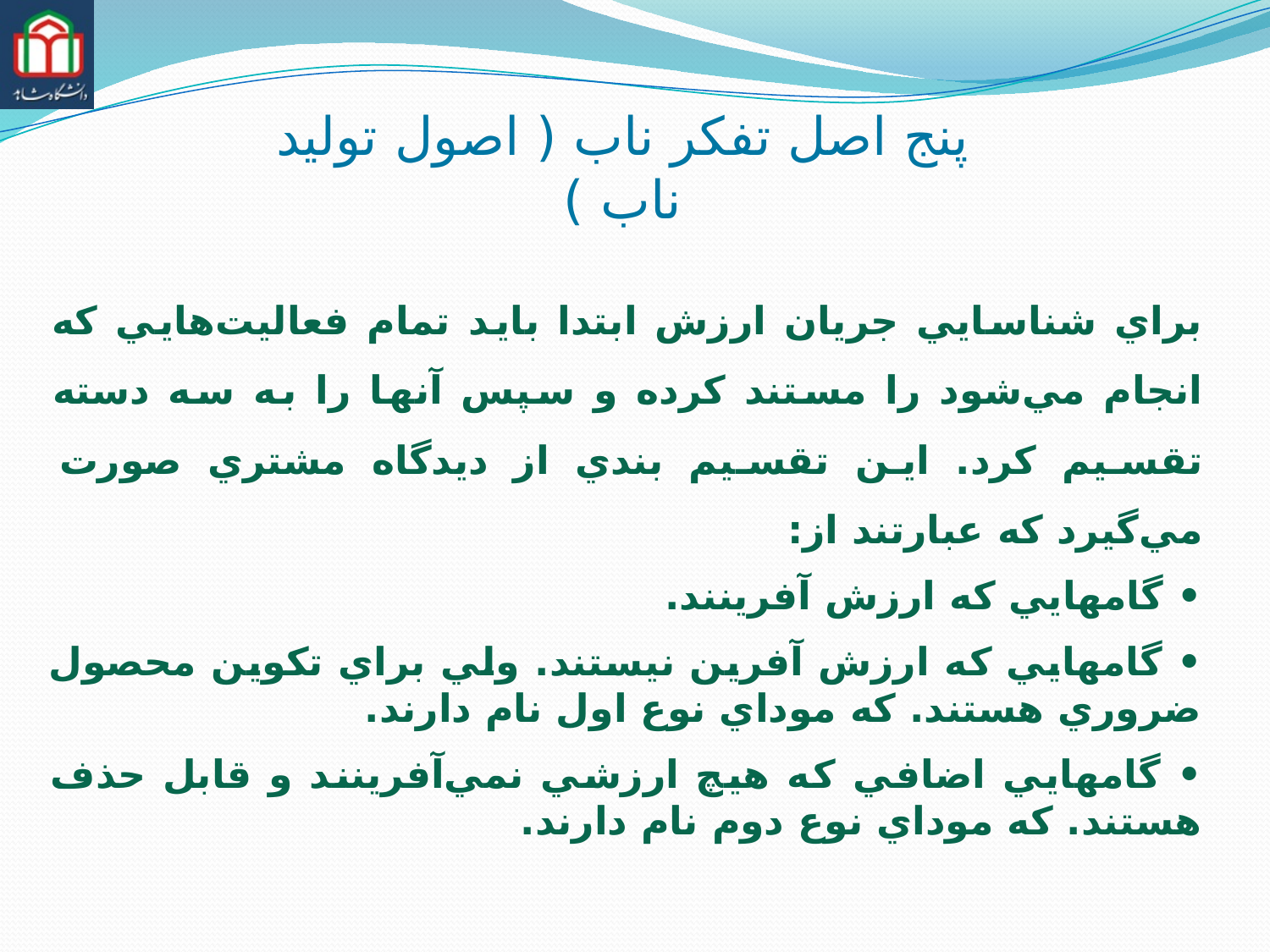

پنج اصل تفكر ناب ( اصول تولید ناب )
براي شناسايي جريان ارزش ابتدا بايد تمام فعاليت‌هايي كه انجام مي‌شود را مستند كرده و سپس آنها را به سه دسته تقسيم كرد. اين تقسيم بندي از ديدگاه مشتري صورت مي‌گيرد كه عبارتند از:
• گامهايي كه ارزش آفرينند.
• گامهايي كه ارزش آفرين نيستند. ولي براي تكوين محصول ضروري هستند. كه موداي نوع اول نام دارند.
• گامهايي اضافي كه هيچ ارزشي نمي‌آفرينند و قابل حذف هستند. كه موداي نوع دوم نام دارند.